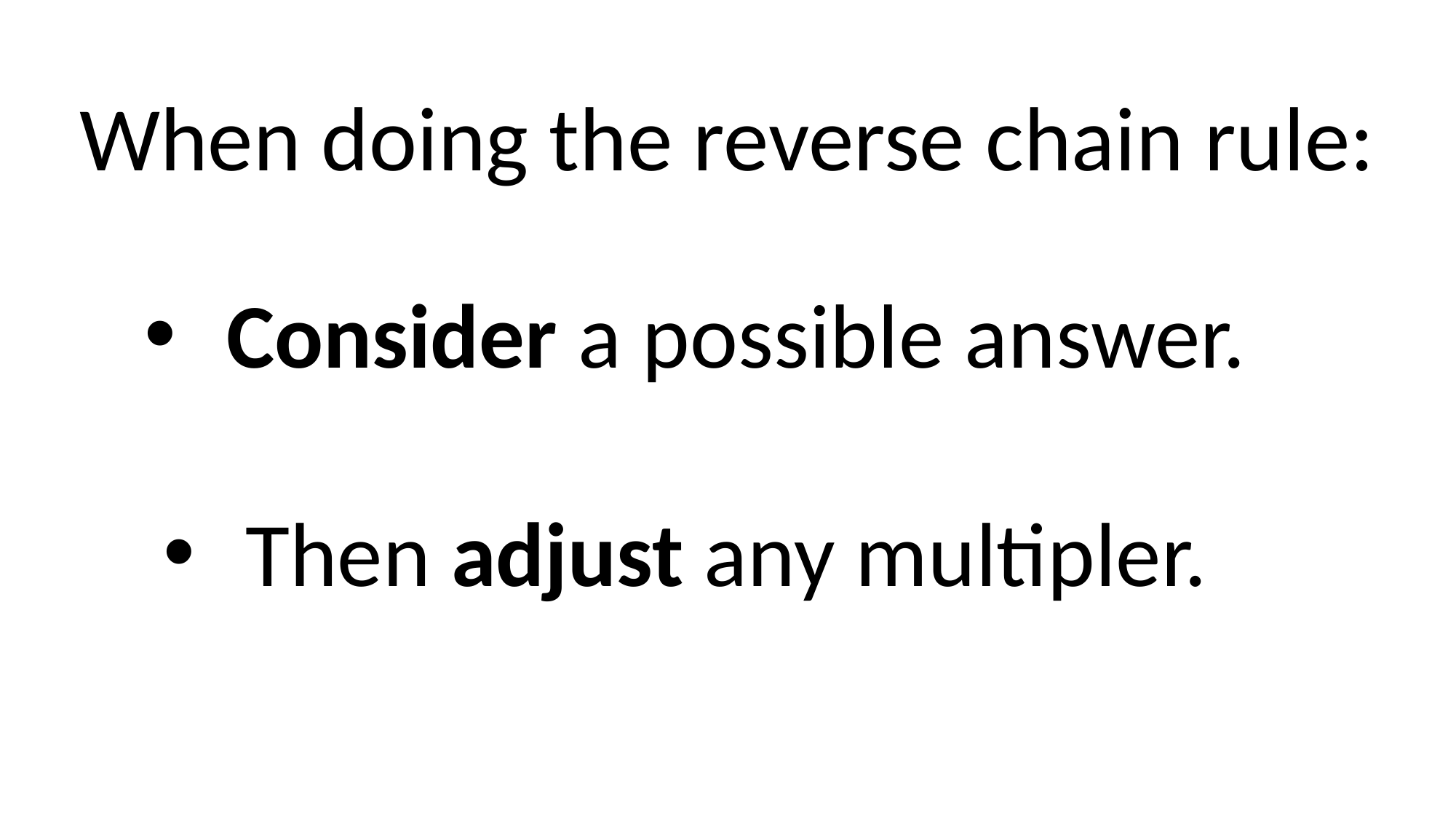

When doing the reverse chain rule:
Consider a possible answer.

Then adjust any multipler.